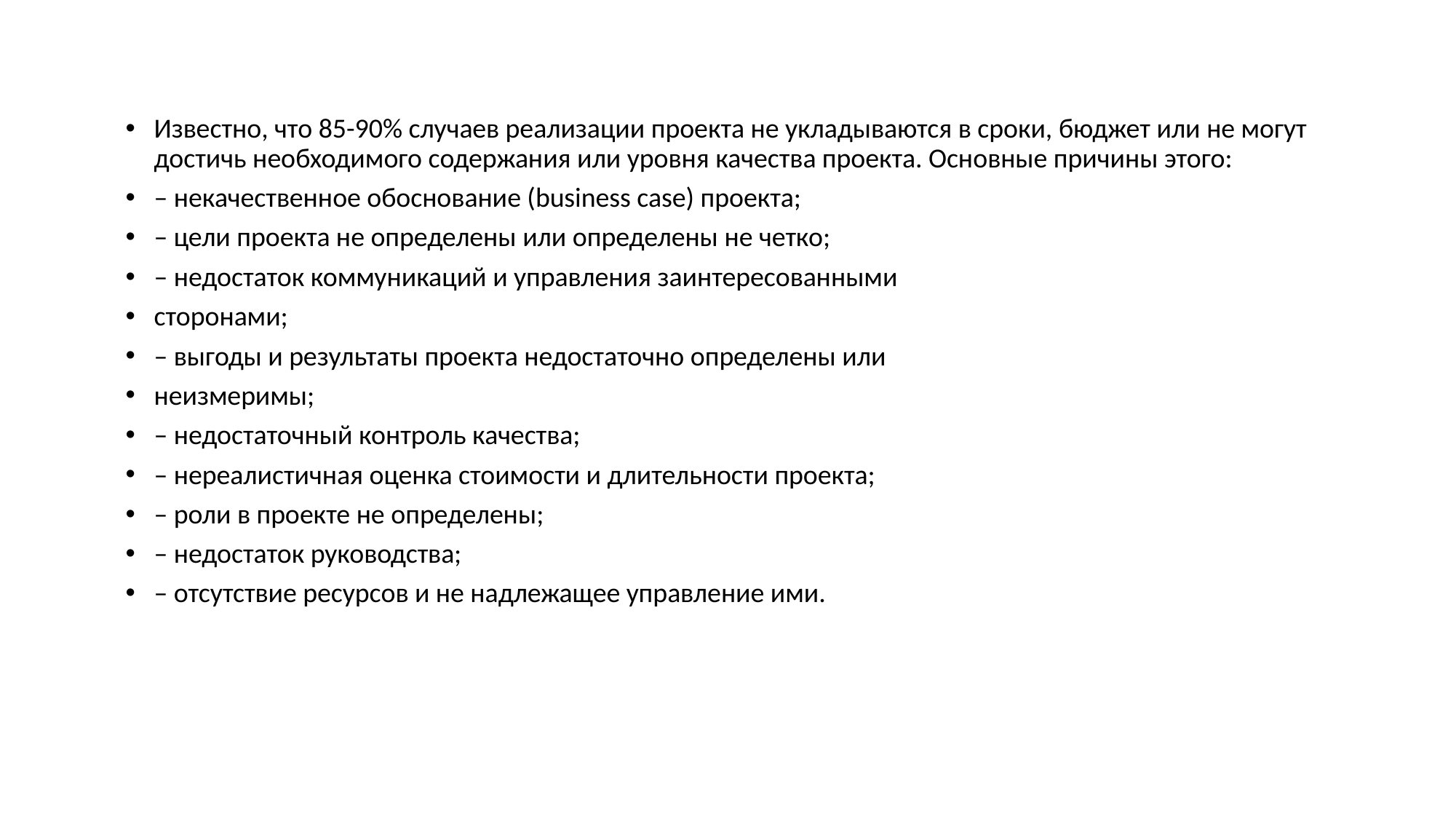

Известно, что 85-90% случаев реализации проекта не укладываются в сроки, бюджет или не могут достичь необходимого содержания или уровня качества проекта. Основные причины этого:
– некачественное обоснование (business case) проекта;
– цели проекта не определены или определены не четко;
– недостаток коммуникаций и управления заинтересованными
сторонами;
– выгоды и результаты проекта недостаточно определены или
неизмеримы;
– недостаточный контроль качества;
– нереалистичная оценка стоимости и длительности проекта;
– роли в проекте не определены;
– недостаток руководства;
– отсутствие ресурсов и не надлежащее управление ими.